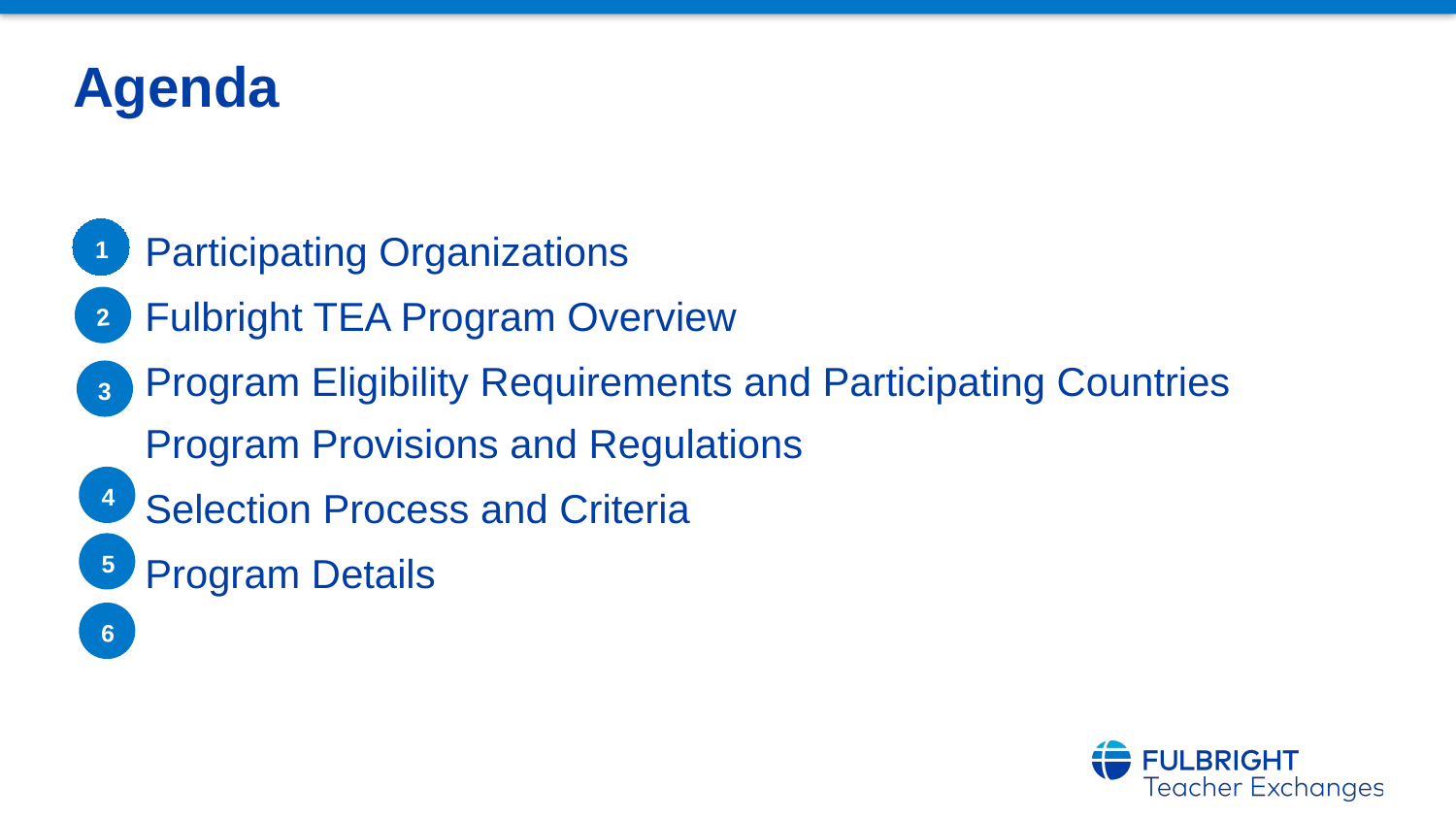

# Agenda
Participating Organizations

Fulbright TEA Program Overview

Program Eligibility Requirements and Participating Countries

Program Provisions and Regulations

Selection Process and Criteria

Program Details

1
2
3
4
5
6